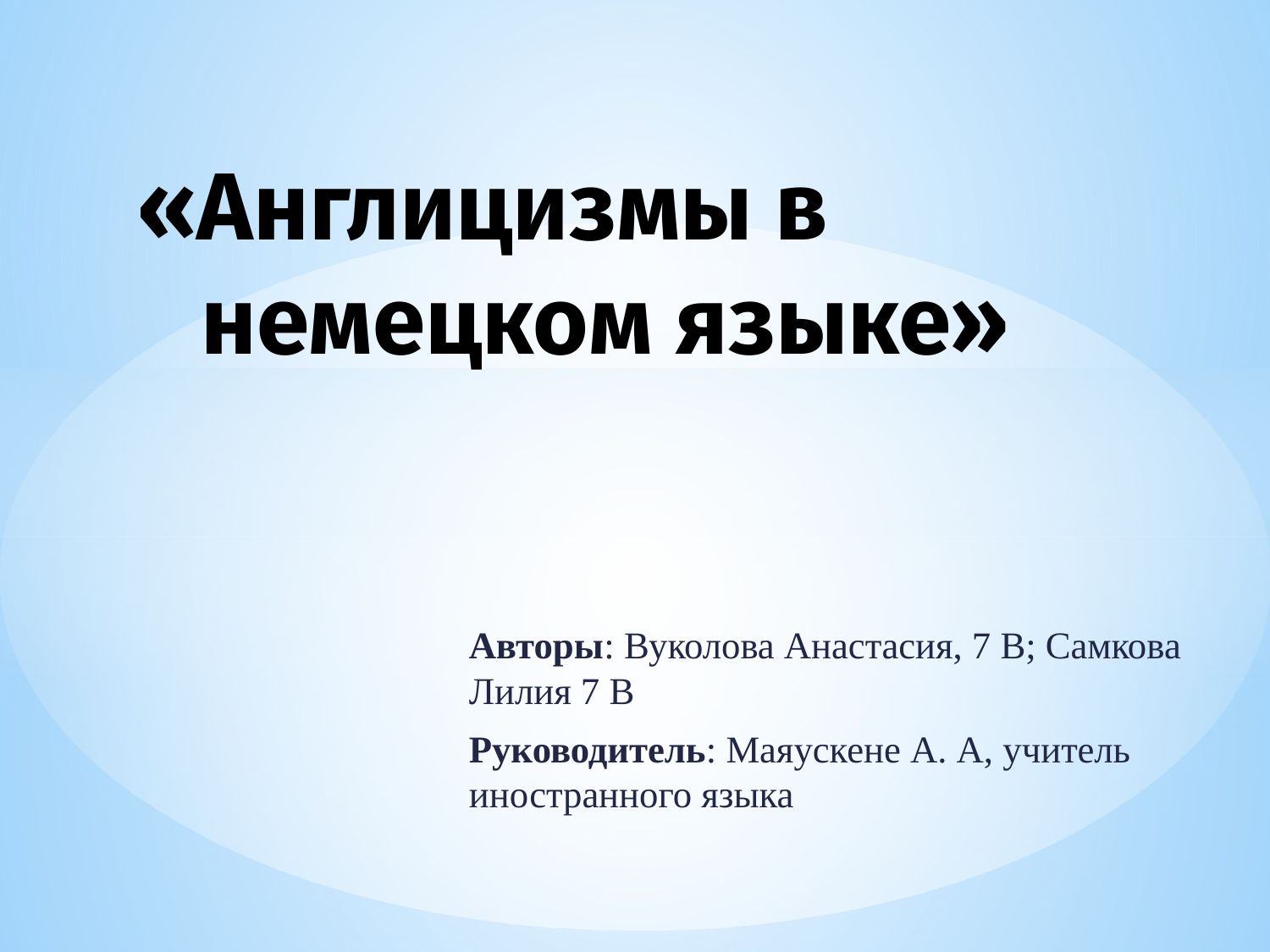

# «Англицизмы в немецком языке»
Авторы: Вуколова Анастасия, 7 В; Самкова Лилия 7 В
Руководитель: Маяускене А. А, учитель иностранного языка